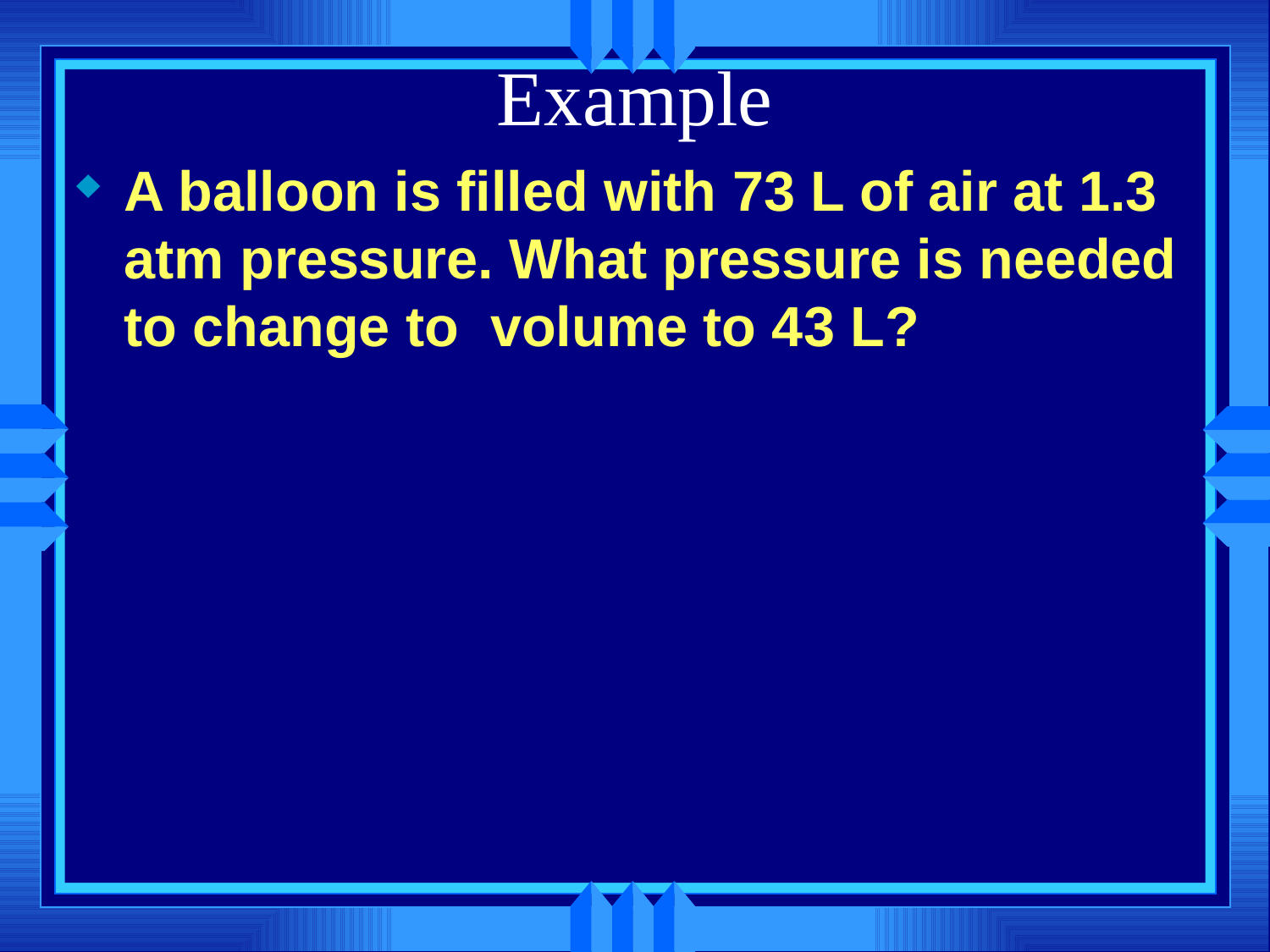

# Example

A balloon is filled with 73 L of air at 1.3 atm pressure. What pressure is needed to change to  volume to 43 L?